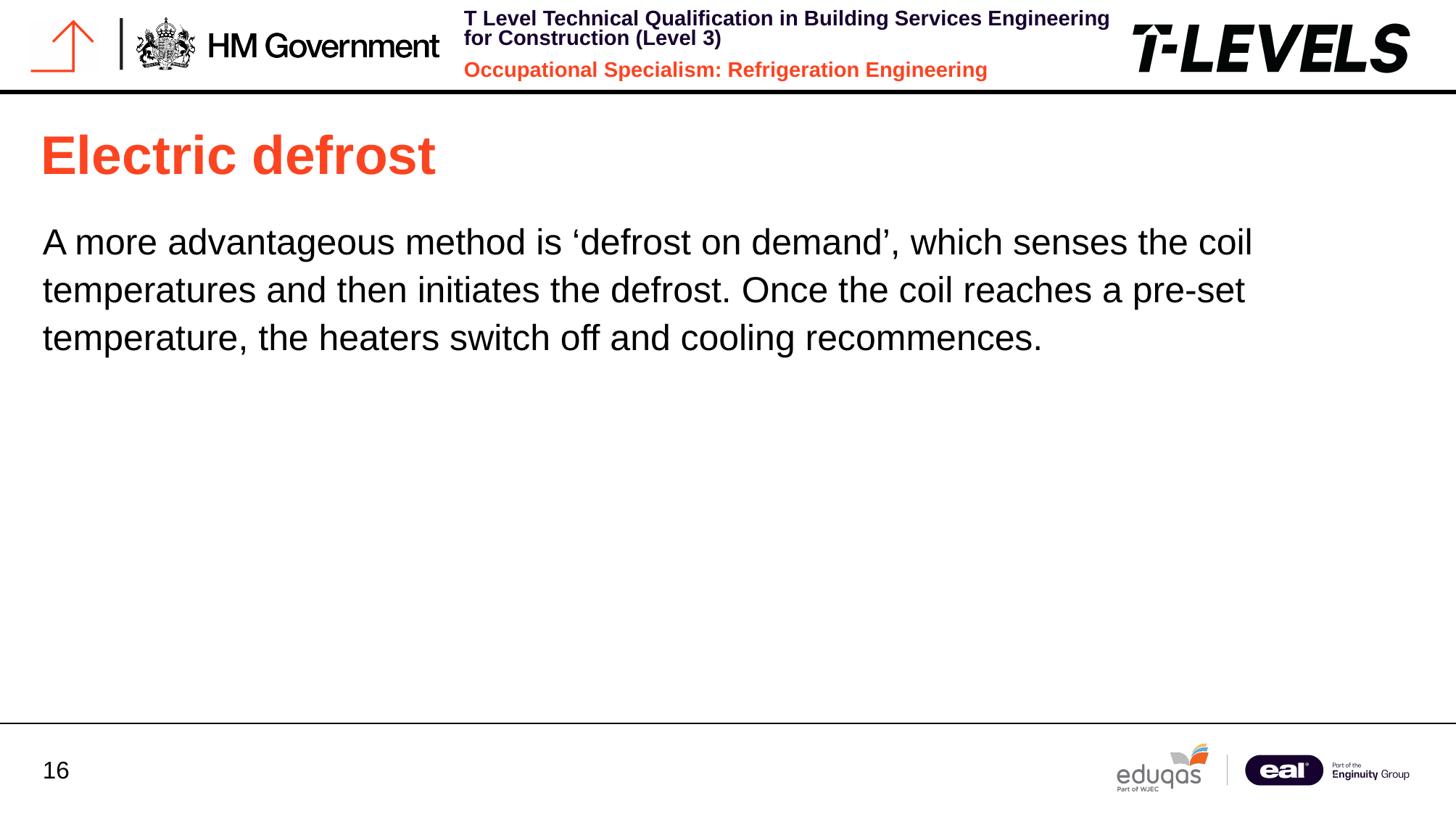

# Electric defrost
A more advantageous method is ‘defrost on demand’, which senses the coil temperatures and then initiates the defrost. Once the coil reaches a pre-set temperature, the heaters switch off and cooling recommences.